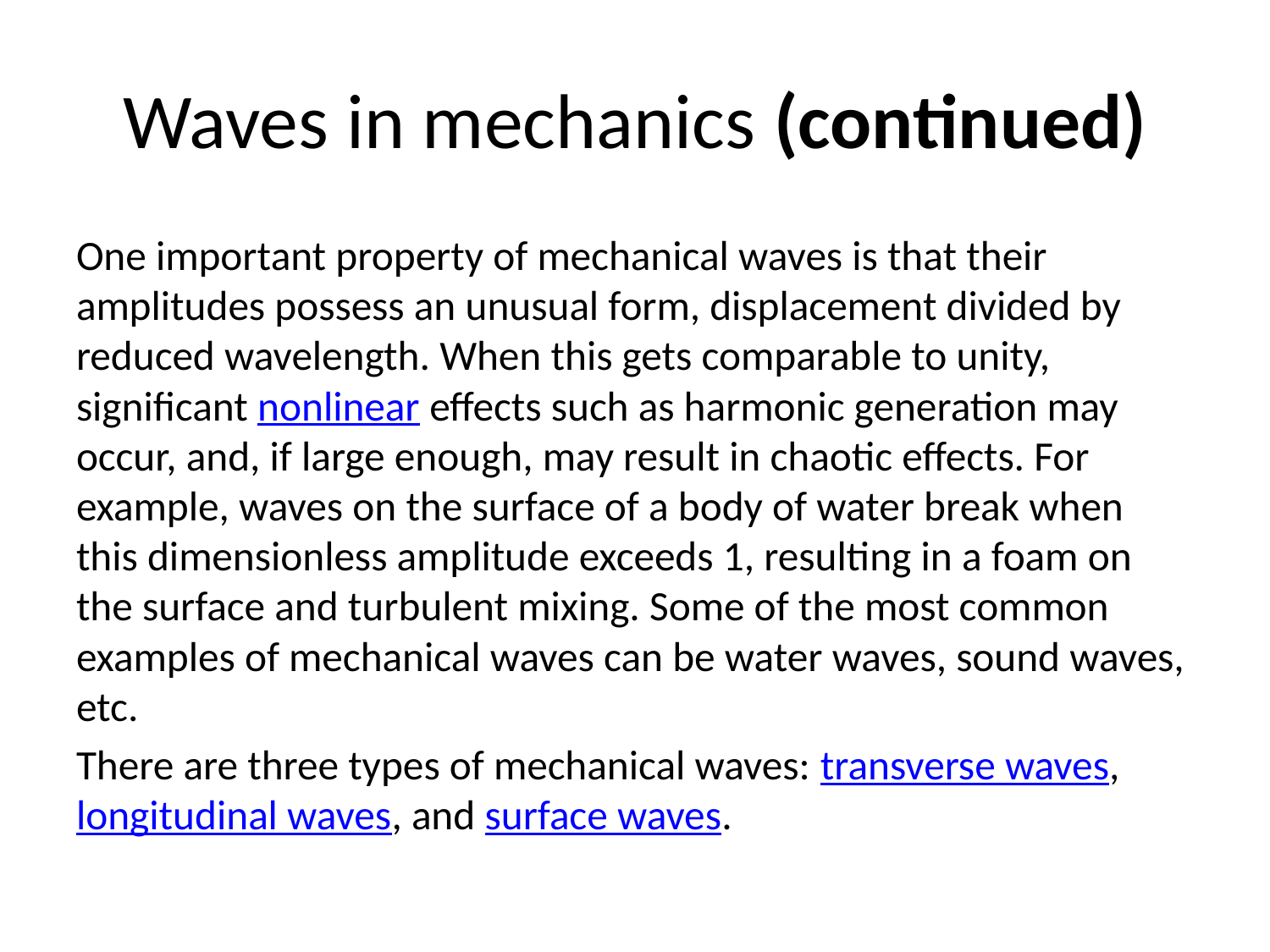

# Waves in mechanics (continued)
One important property of mechanical waves is that their amplitudes possess an unusual form, displacement divided by reduced wavelength. When this gets comparable to unity, significant nonlinear effects such as harmonic generation may occur, and, if large enough, may result in chaotic effects. For example, waves on the surface of a body of water break when this dimensionless amplitude exceeds 1, resulting in a foam on the surface and turbulent mixing. Some of the most common examples of mechanical waves can be water waves, sound waves, etc.
There are three types of mechanical waves: transverse waves, longitudinal waves, and surface waves.